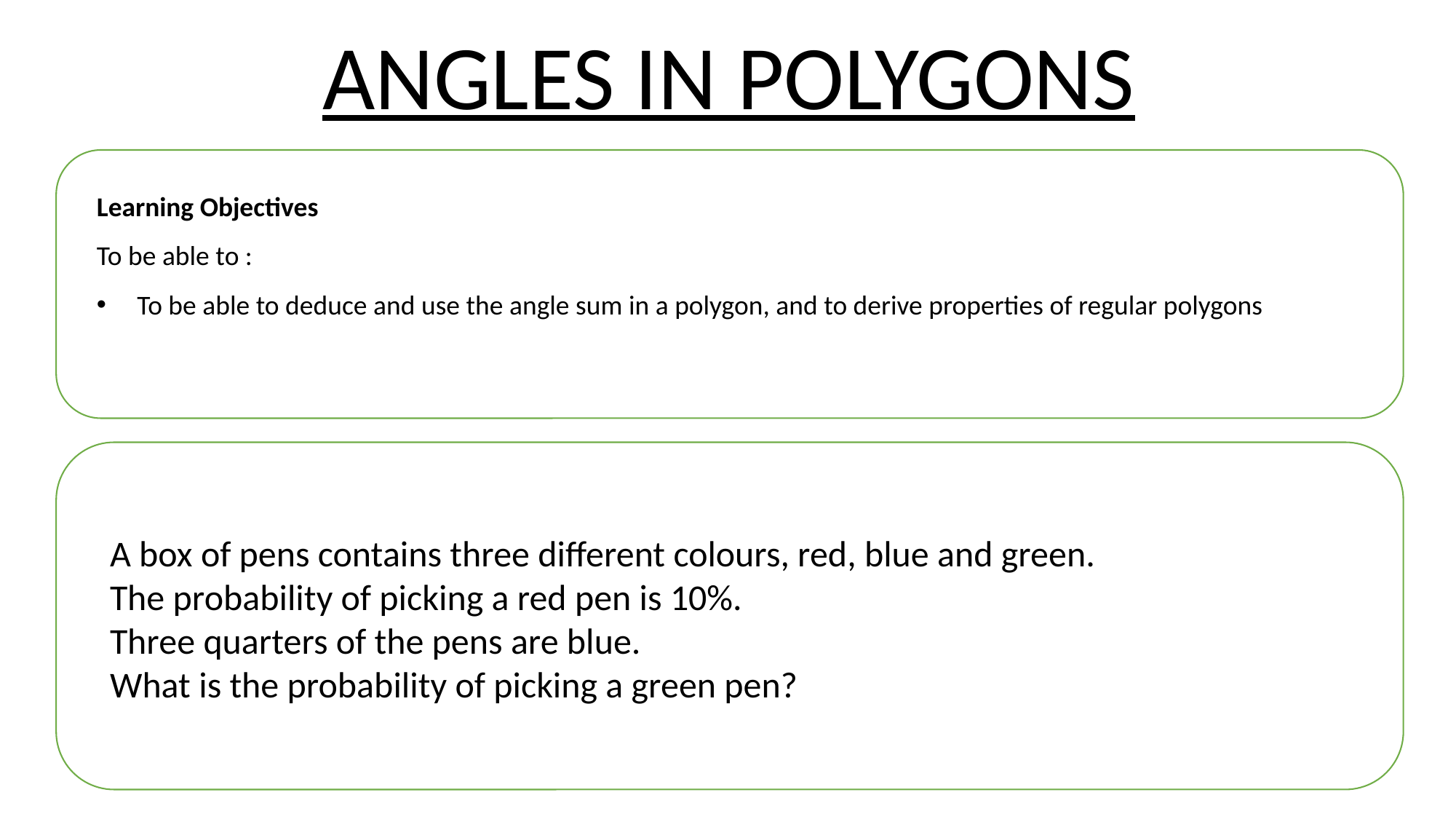

# ANGLES IN POLYGONS

Learning Objectives
To be able to :
 To be able to deduce and use the angle sum in a polygon, and to derive properties of regular polygons

A box of pens contains three different colours, red, blue and green.
The probability of picking a red pen is 10%.
Three quarters of the pens are blue.
What is the probability of picking a green pen?